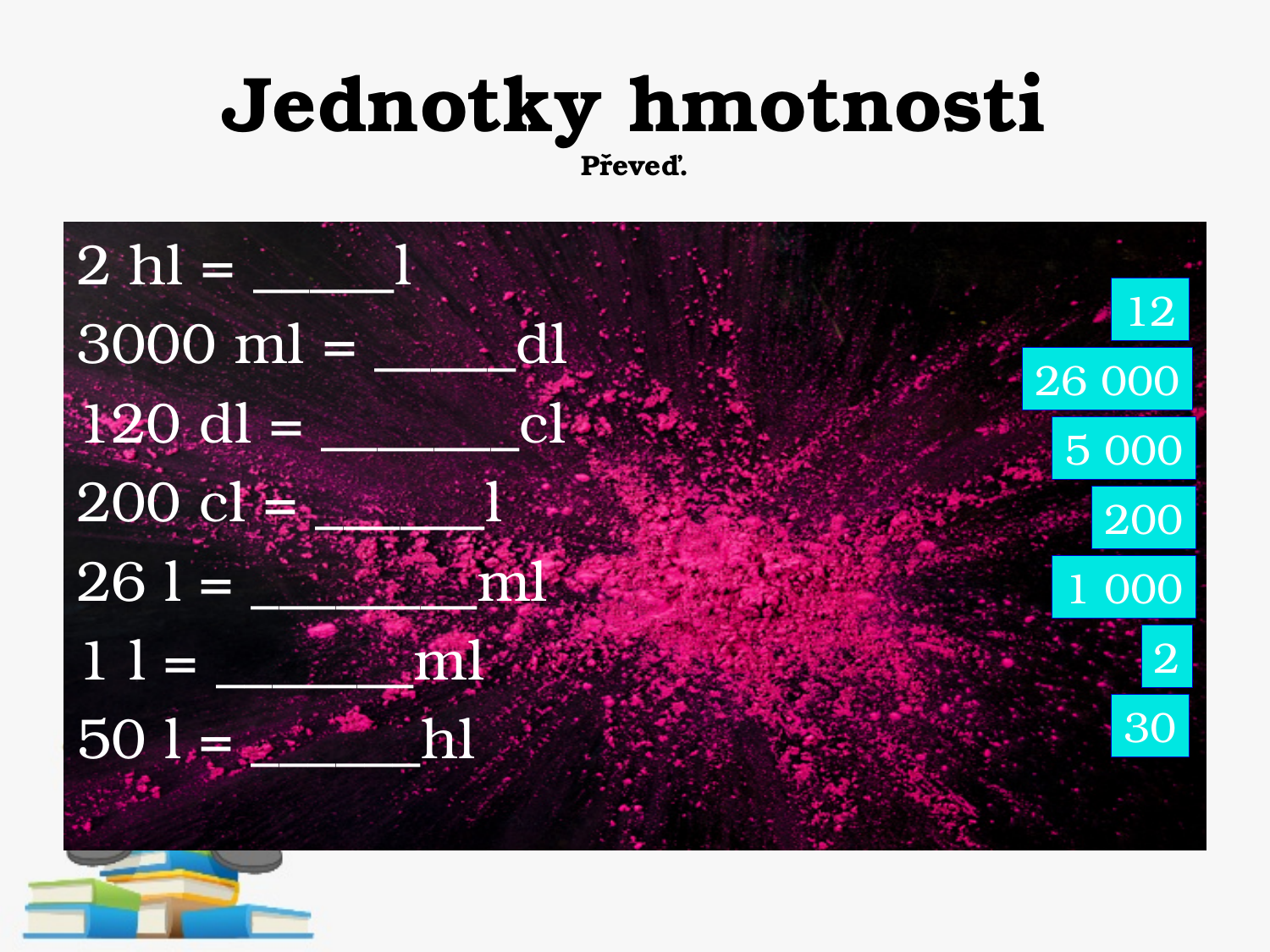

# Jednotky hmotnosti Převeď.
2 hl = _____l
3000 ml = _____dl
120 dl = _______cl
200 cl = ______l
26 l = ________ml
1 l = _______ml
50 l = ______hl
12
26 000
5 000
200
1 000
2
30